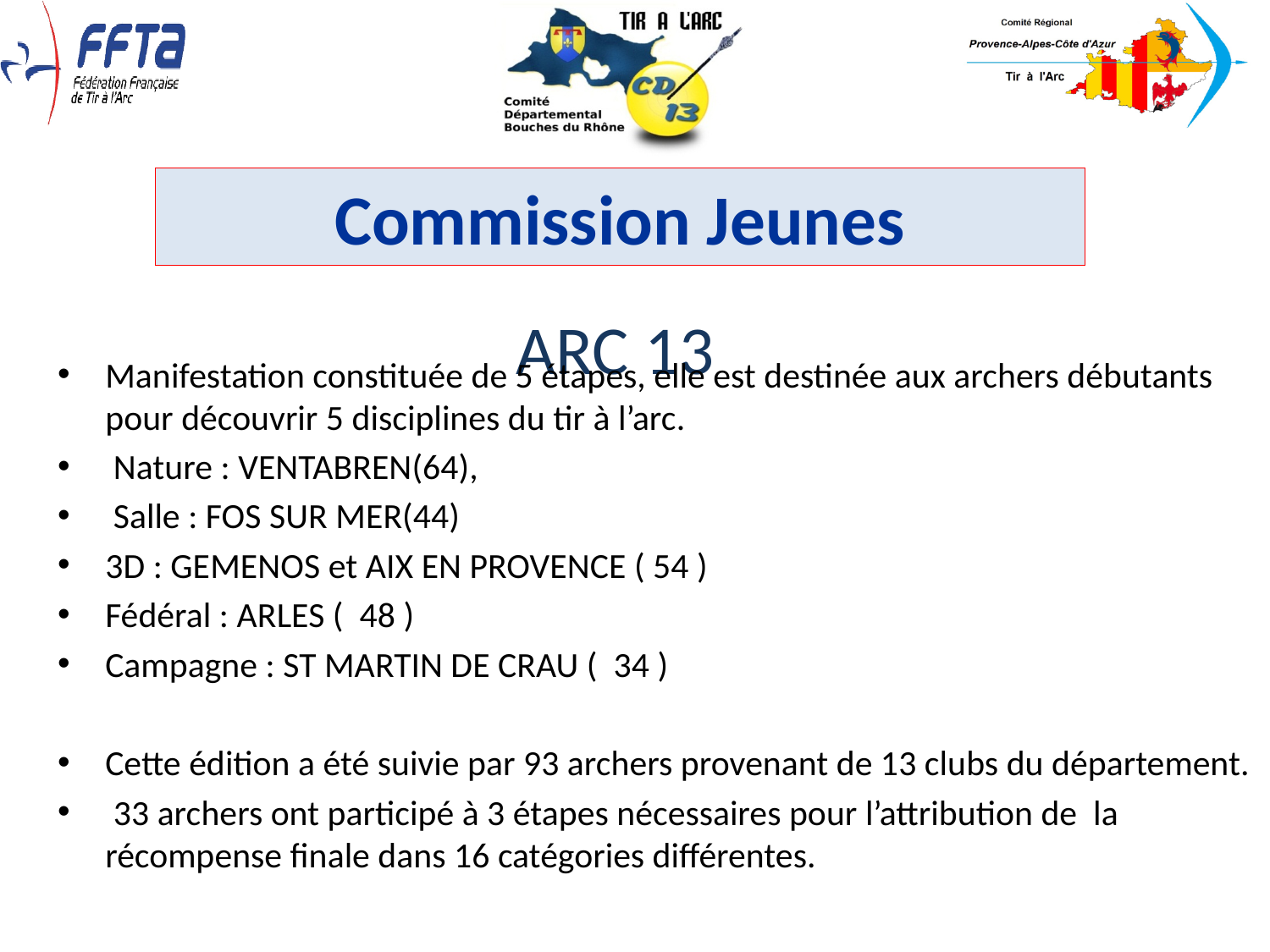

Commission Jeunes

 ARC 13
Manifestation constituée de 5 étapes, elle est destinée aux archers débutants pour découvrir 5 disciplines du tir à l’arc.
 Nature : VENTABREN(64),
 Salle : FOS SUR MER(44)
3D : GEMENOS et AIX EN PROVENCE ( 54 )
Fédéral : ARLES (  48 )
Campagne : ST MARTIN DE CRAU (  34 )

Cette édition a été suivie par 93 archers provenant de 13 clubs du département.
 33 archers ont participé à 3 étapes nécessaires pour l’attribution de  la récompense finale dans 16 catégories différentes.